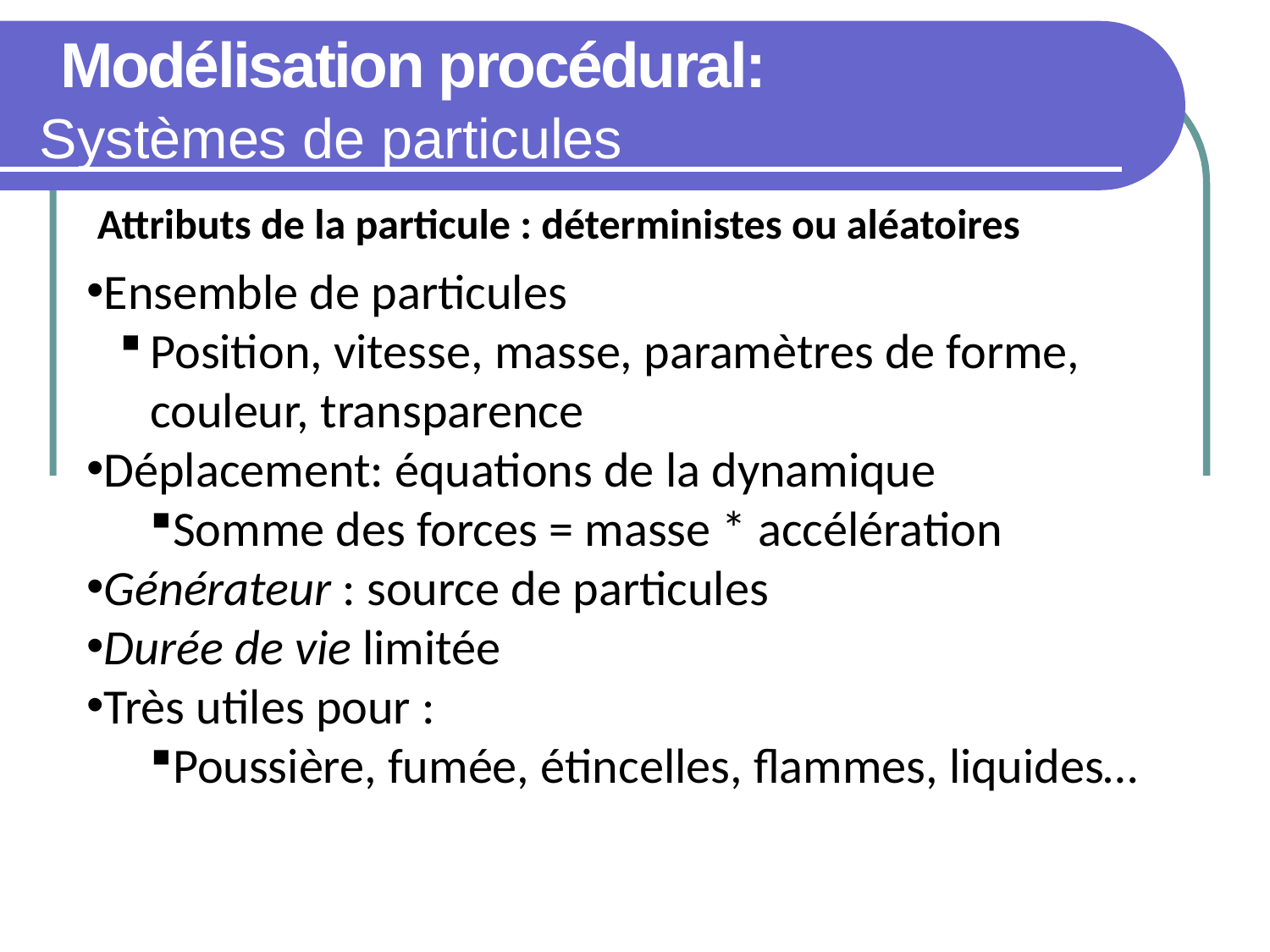

Modélisation procédural:
Systèmes de particules
Attributs de la particule : déterministes ou aléatoires
Ensemble de particules
Position, vitesse, masse, paramètres de forme, couleur, transparence
Déplacement: équations de la dynamique
Somme des forces = masse * accélération
Générateur : source de particules
Durée de vie limitée
Très utiles pour :
Poussière, fumée, étincelles, flammes, liquides…